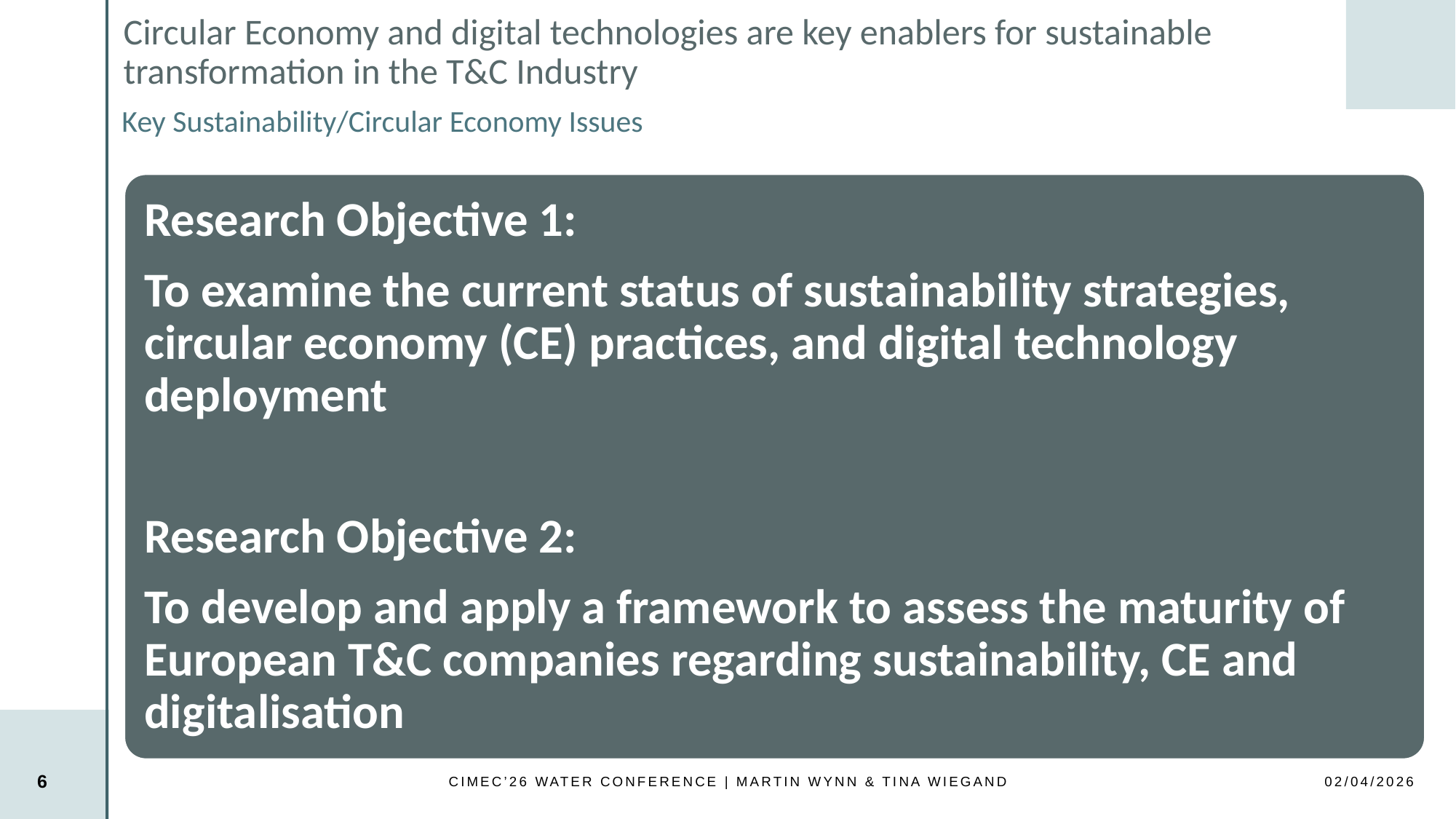

# Circular Economy and digital technologies are key enablers for sustainable transformation in the T&C Industry
Key Sustainability/Circular Economy Issues
Research Objective 1:
To examine the current status of sustainability strategies, circular economy (CE) practices, and digital technology deployment

Research Objective 2:
To develop and apply a framework to assess the maturity of European T&C companies regarding sustainability, CE and digitalisation
6
CIMEC’26 WATER CONFERENCE | Martin Wynn & Tina Wiegand
02/04/2026